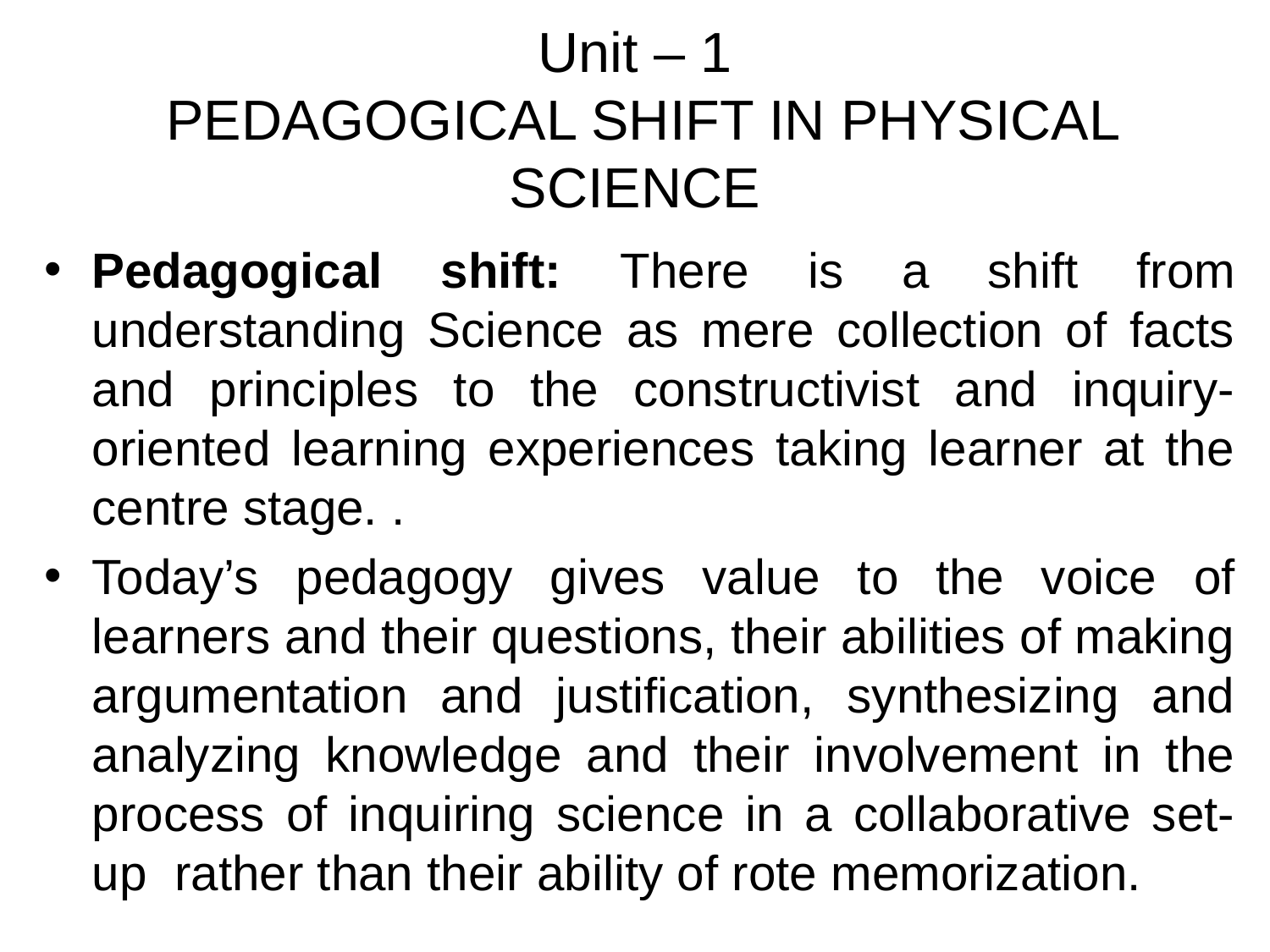

# Unit – 1 PEDAGOGICAL SHIFT IN PHYSICAL SCIENCE
Pedagogical shift: There is a shift from understanding Science as mere collection of facts and principles to the constructivist and inquiry-oriented learning experiences taking learner at the centre stage. .
Today’s pedagogy gives value to the voice of learners and their questions, their abilities of making argumentation and justification, synthesizing and analyzing knowledge and their involvement in the process of inquiring science in a collaborative set-up  rather than their ability of rote memorization.